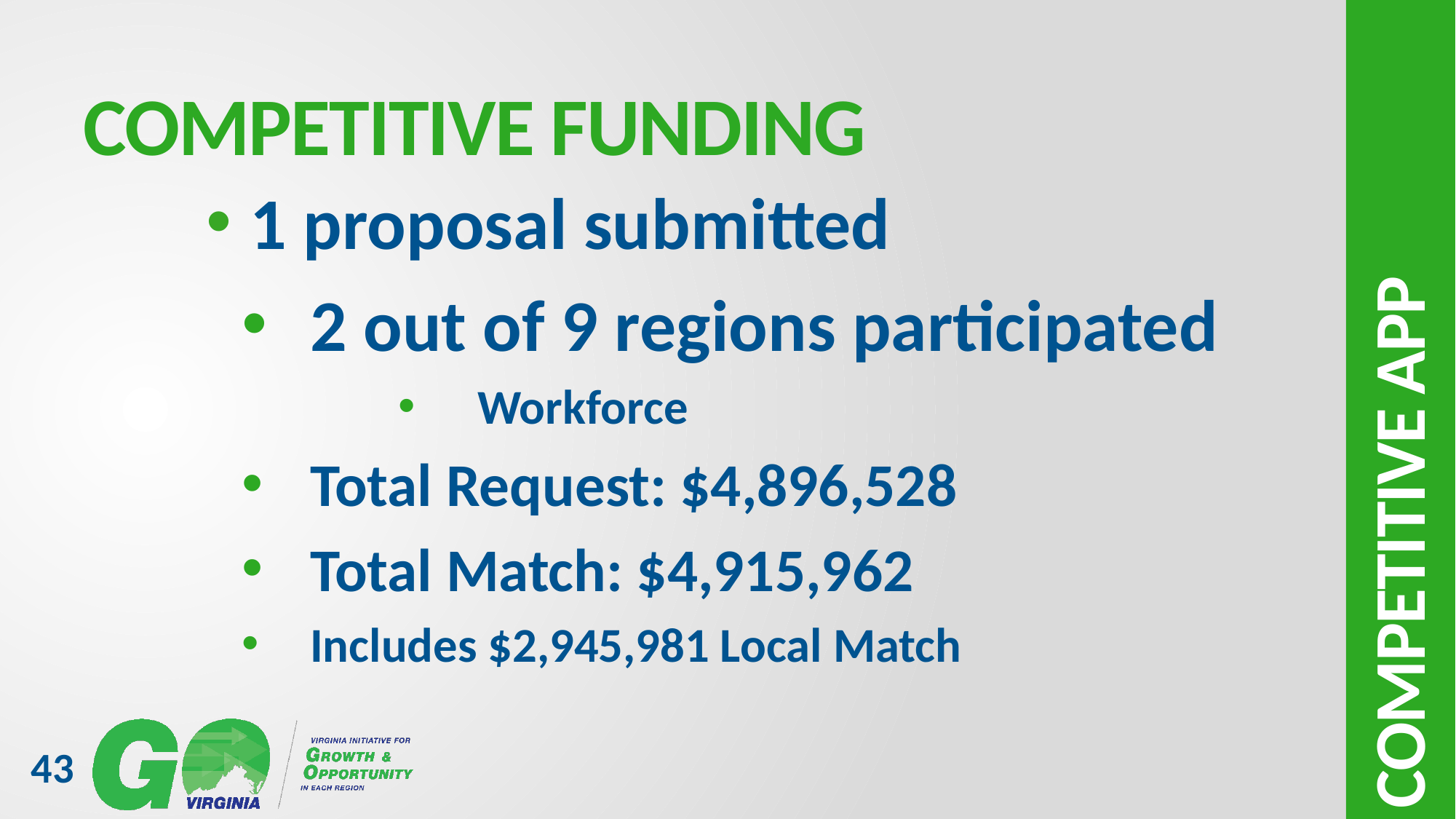

# Competitive Funding
 1 proposal submitted
2 out of 9 regions participated
 Workforce
Total Request: $4,896,528
Total Match: $4,915,962
Includes $2,945,981 Local Match

Competitive app